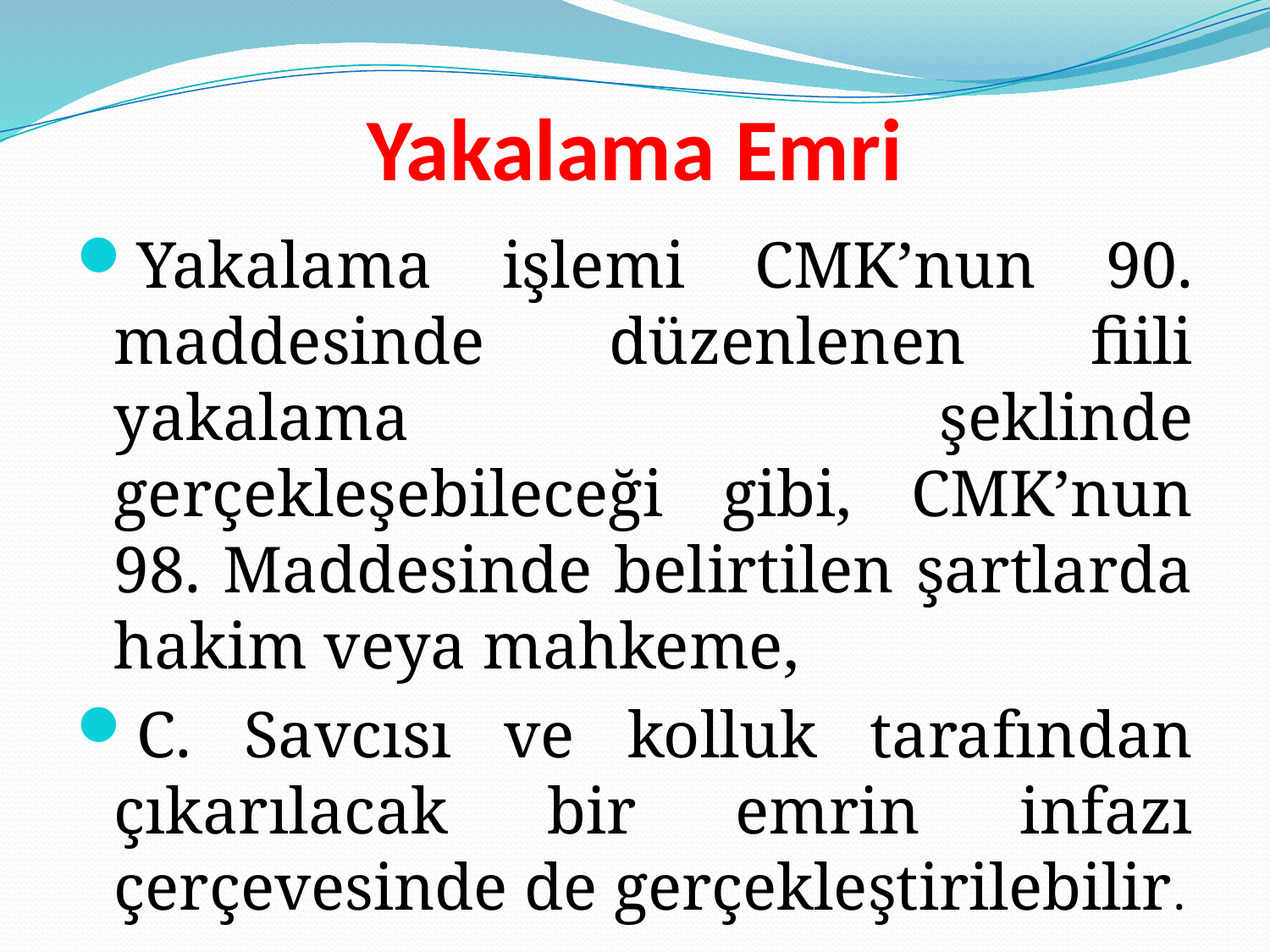

# Yakalama Emri
Yakalama işlemi CMK’nun 90. maddesinde düzenlenen fiili yakalama şeklinde gerçekleşebileceği gibi, CMK’nun 98. Maddesinde belirtilen şartlarda hakim veya mahkeme,
C. Savcısı ve kolluk tarafından çıkarılacak bir emrin infazı çerçevesinde de gerçekleştirilebilir.